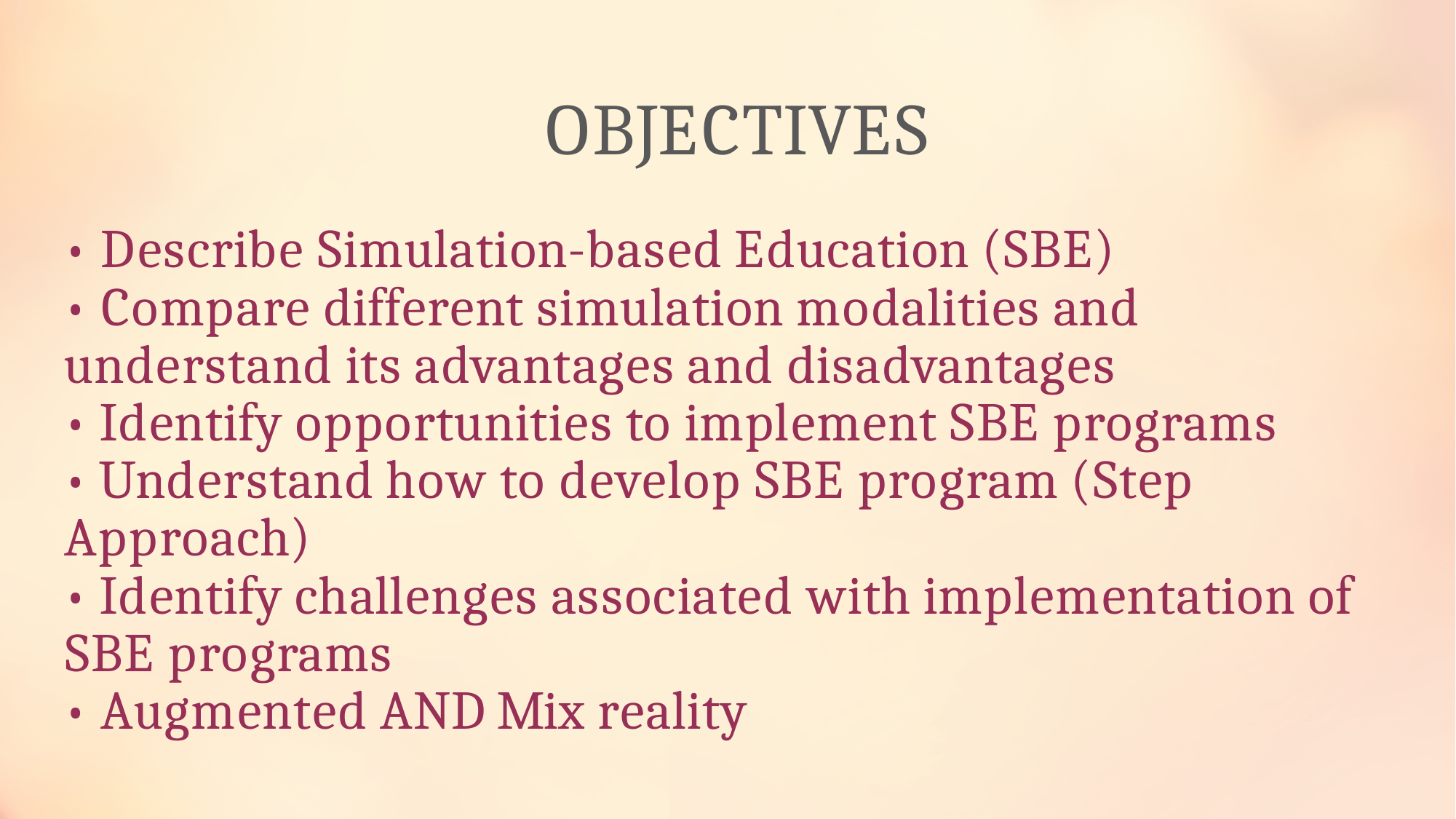

OBJECTIVES
# • Describe Simulation-based Education (SBE) • Compare different simulation modalities and understand its advantages and disadvantages • Identify opportunities to implement SBE programs • Understand how to develop SBE program (Step Approach) • Identify challenges associated with implementation of SBE programs • Augmented AND Mix reality